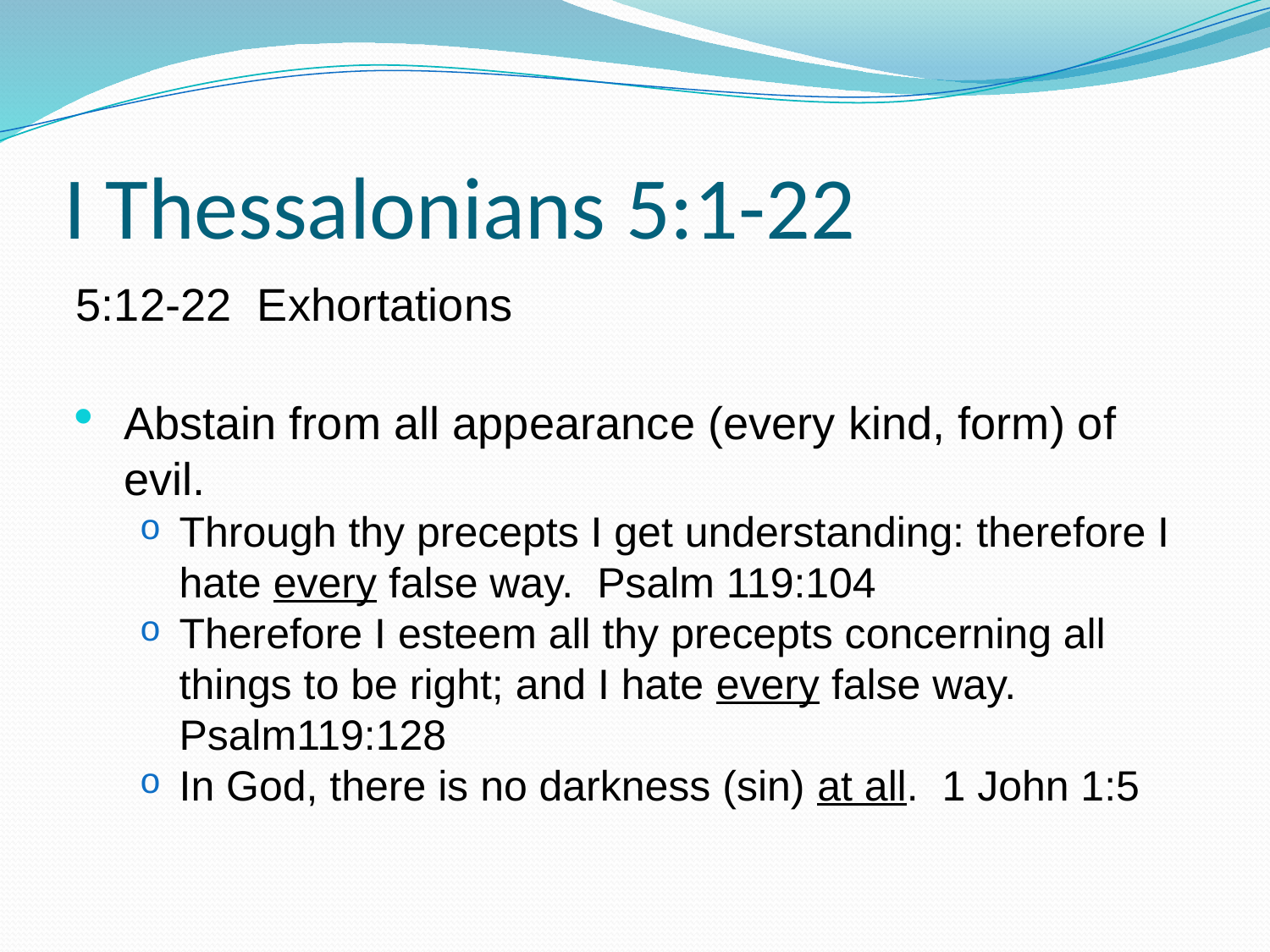

# I Thessalonians 5:1-22
5:12-22  Exhortations

Abstain from all appearance (every kind, form) of evil.
Through thy precepts I get understanding: therefore I hate every false way.  Psalm 119:104
Therefore I esteem all thy precepts concerning all things to be right; and I hate every false way.  Psalm119:128
In God, there is no darkness (sin) at all.  1 John 1:5